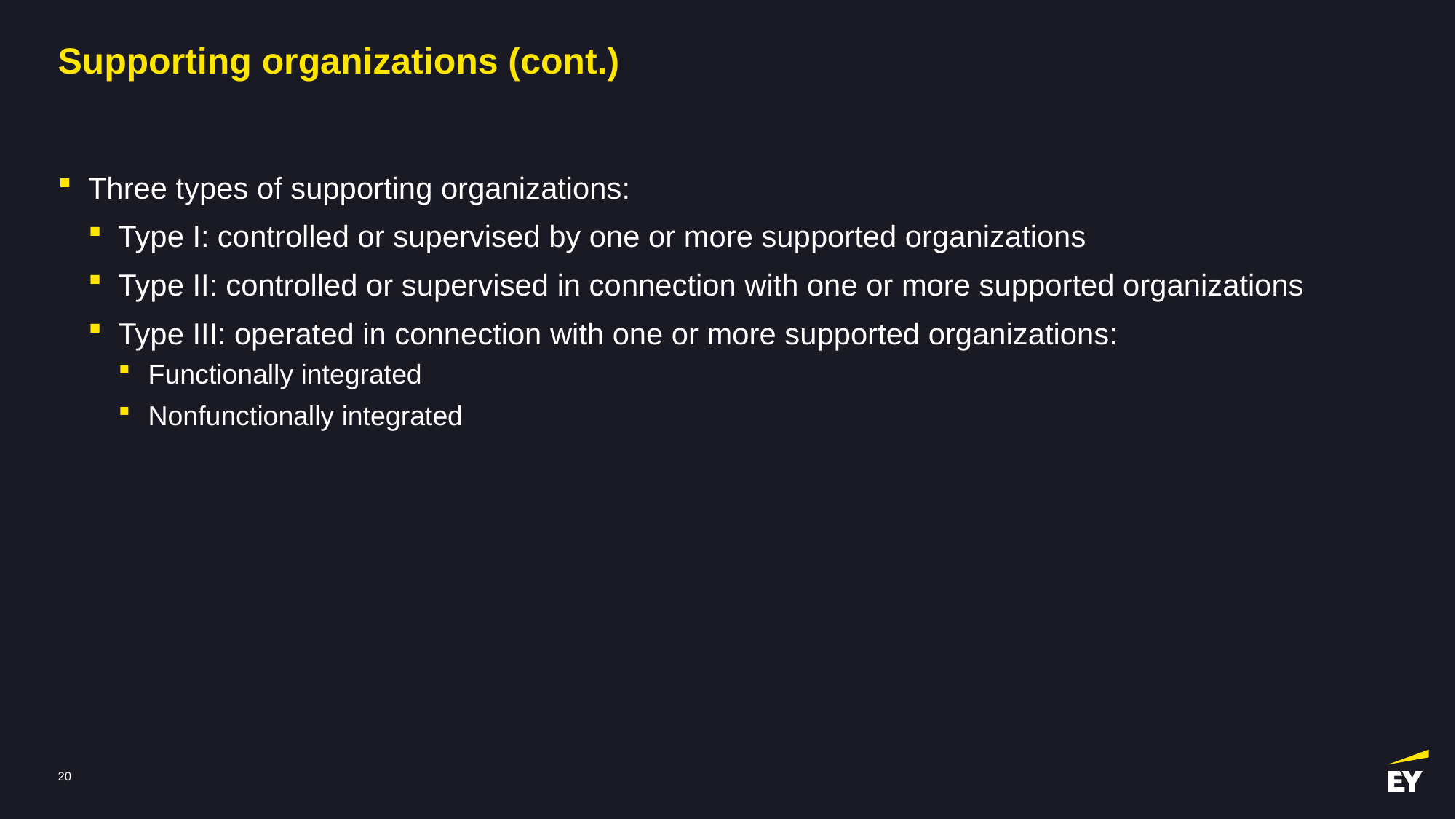

# Supporting organizations (cont.)
Three types of supporting organizations:
Type I: controlled or supervised by one or more supported organizations
Type II: controlled or supervised in connection with one or more supported organizations
Type III: operated in connection with one or more supported organizations:
Functionally integrated
Nonfunctionally integrated
20